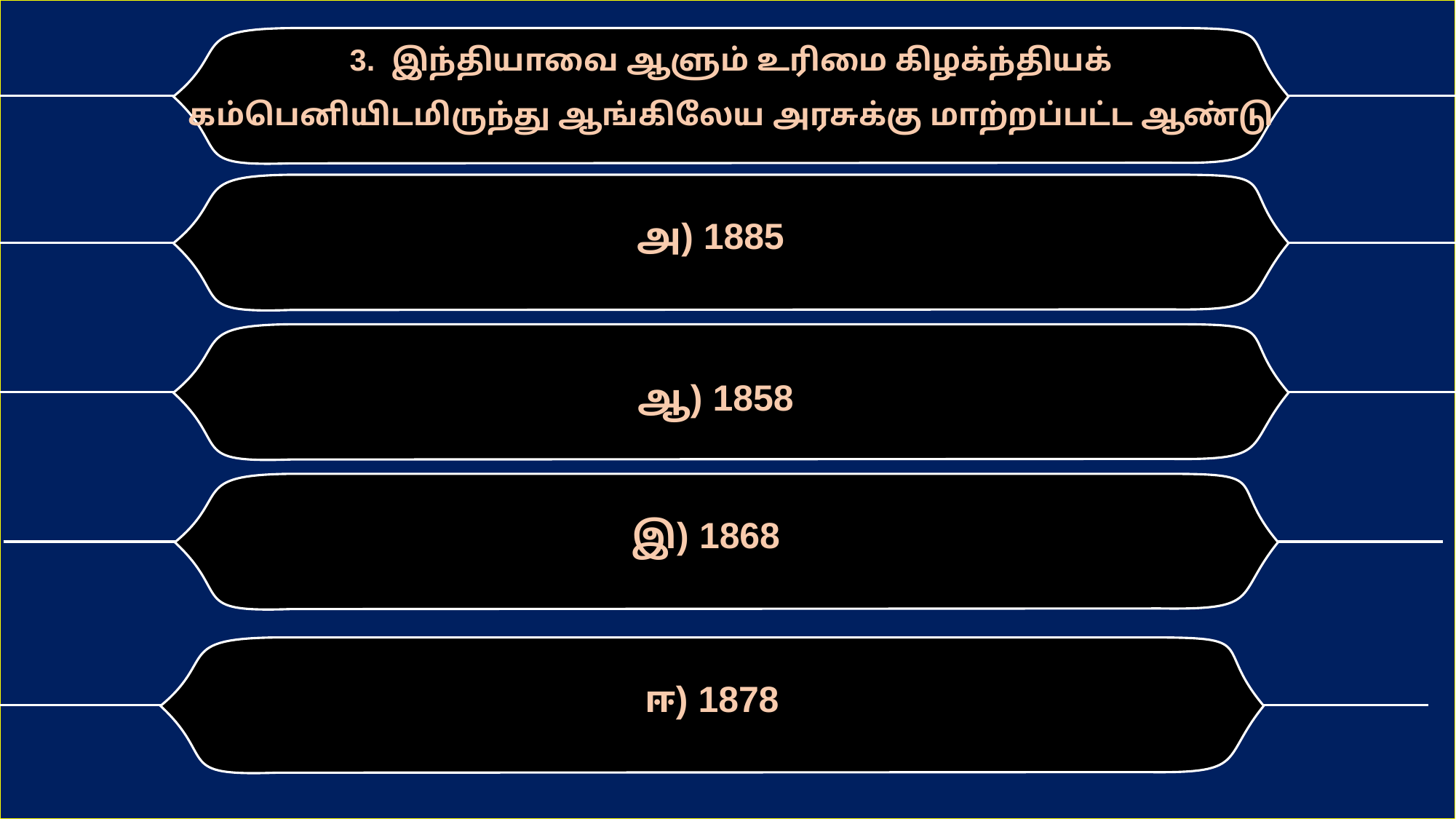

3.  இந்தியாவை ஆளும் உரிமை கிழக்ந்தியக் கம்பெனியிடமிருந்து ஆங்கிலேய அரசுக்கு மாற்றப்பட்ட ஆண்டு

அ) 1885

ஆ) 1858
இ) 1868

ஈ) 1878